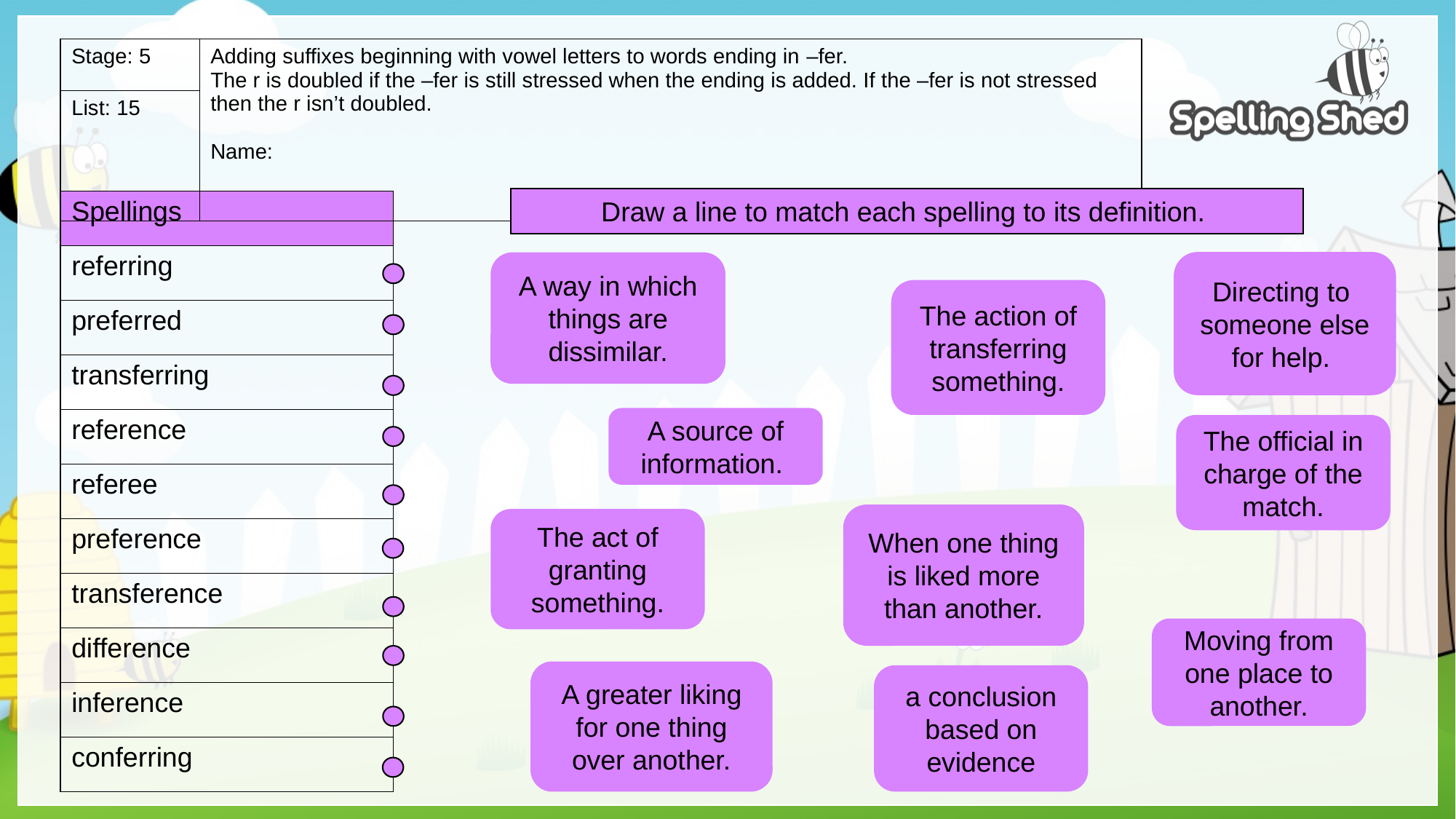

| Stage: 5 | Adding suffixes beginning with vowel letters to words ending in –fer. The r is doubled if the –fer is still stressed when the ending is added. If the –fer is not stressed then the r isn’t doubled. Name: |
| --- | --- |
| List: 15 |  |
Draw a line to match each spelling to its definition.
| Spellings |
| --- |
| referring |
| preferred |
| transferring |
| reference |
| referee |
| preference |
| transference |
| difference |
| inference |
| conferring |
Directing to  someone else for help.
A way in which things are dissimilar.

The action of transferring something.

A source of information.
The official in charge of the match.

When one thing is liked more than another.
The act of granting something.

Moving from one place to another.

A greater liking for one thing over another.
a conclusion based on evidence